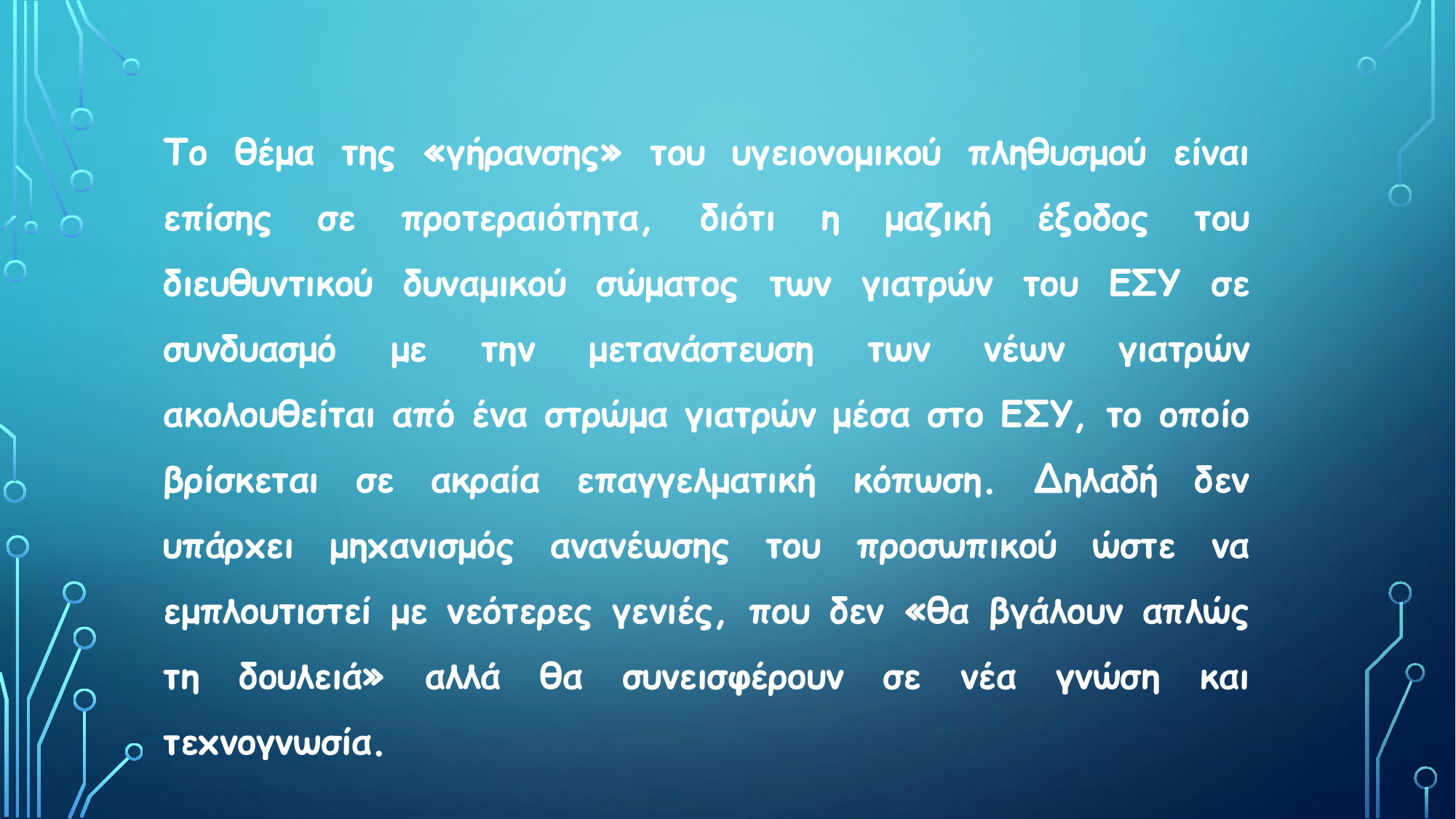

Το θέμα της «γήρανσης» του υγειονομικού πληθυσμού είναι επίσης σε προτεραιότητα, διότι η μαζική έξοδος του διευθυντικού δυναμικού σώματος των γιατρών του ΕΣΥ σε συνδυασμό με την μετανάστευση των νέων γιατρών ακολουθείται από ένα στρώμα γιατρών μέσα στο ΕΣΥ, το οποίο βρίσκεται σε ακραία επαγγελματική κόπωση. Δηλαδή δεν υπάρχει μηχανισμός ανανέωσης του προσωπικού ώστε να εμπλουτιστεί με νεότερες γενιές, που δεν «θα βγάλουν απλώς τη δουλειά» αλλά θα συνεισφέρουν σε νέα γνώση και τεχνογνωσία.